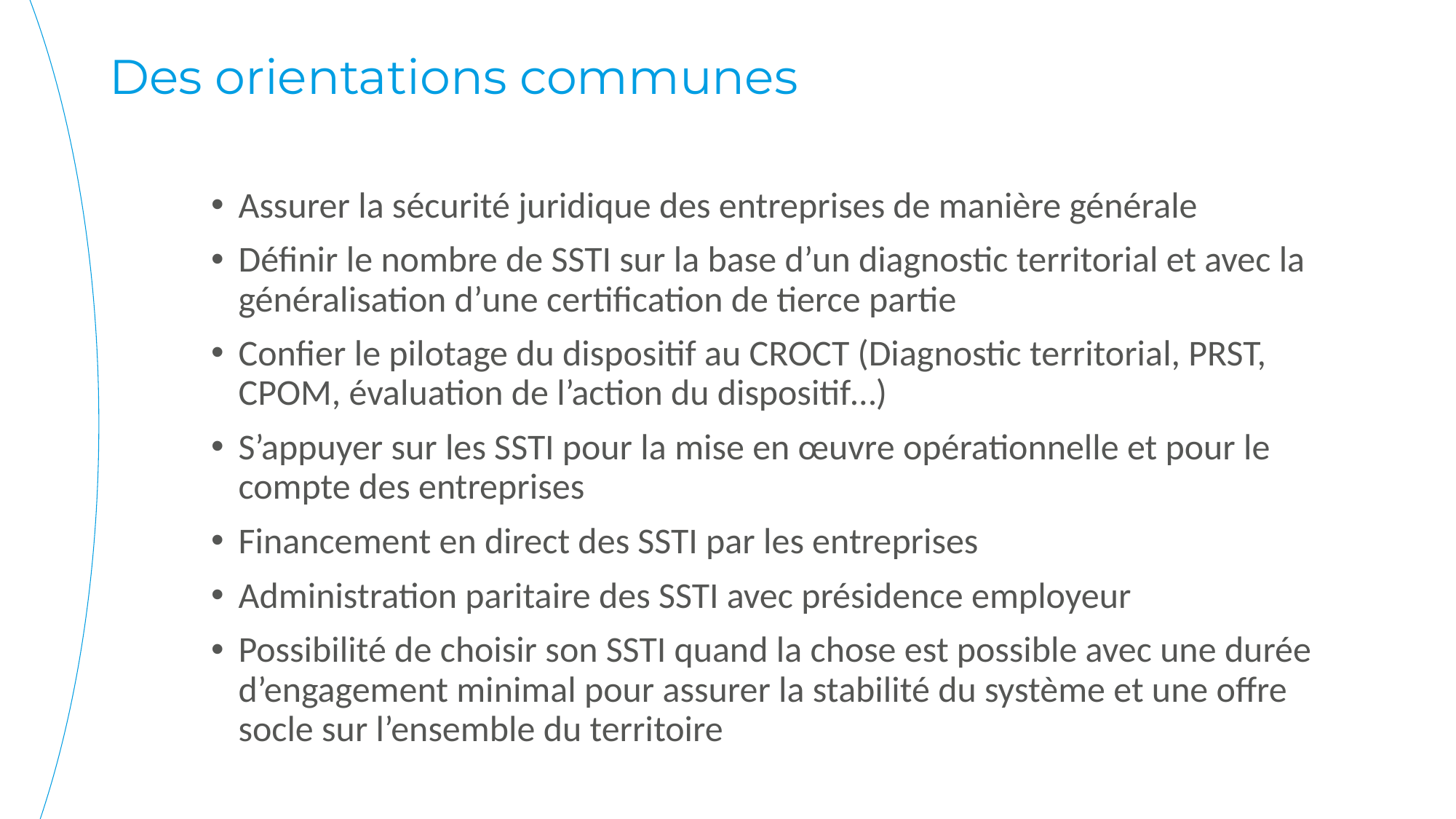

Des orientations communes

Assurer la sécurité juridique des entreprises de manière générale
Définir le nombre de SSTI sur la base d’un diagnostic territorial et avec la généralisation d’une certification de tierce partie
Confier le pilotage du dispositif au CROCT (Diagnostic territorial, PRST, CPOM, évaluation de l’action du dispositif…)
S’appuyer sur les SSTI pour la mise en œuvre opérationnelle et pour le compte des entreprises
Financement en direct des SSTI par les entreprises
Administration paritaire des SSTI avec présidence employeur
Possibilité de choisir son SSTI quand la chose est possible avec une durée d’engagement minimal pour assurer la stabilité du système et une offre socle sur l’ensemble du territoire